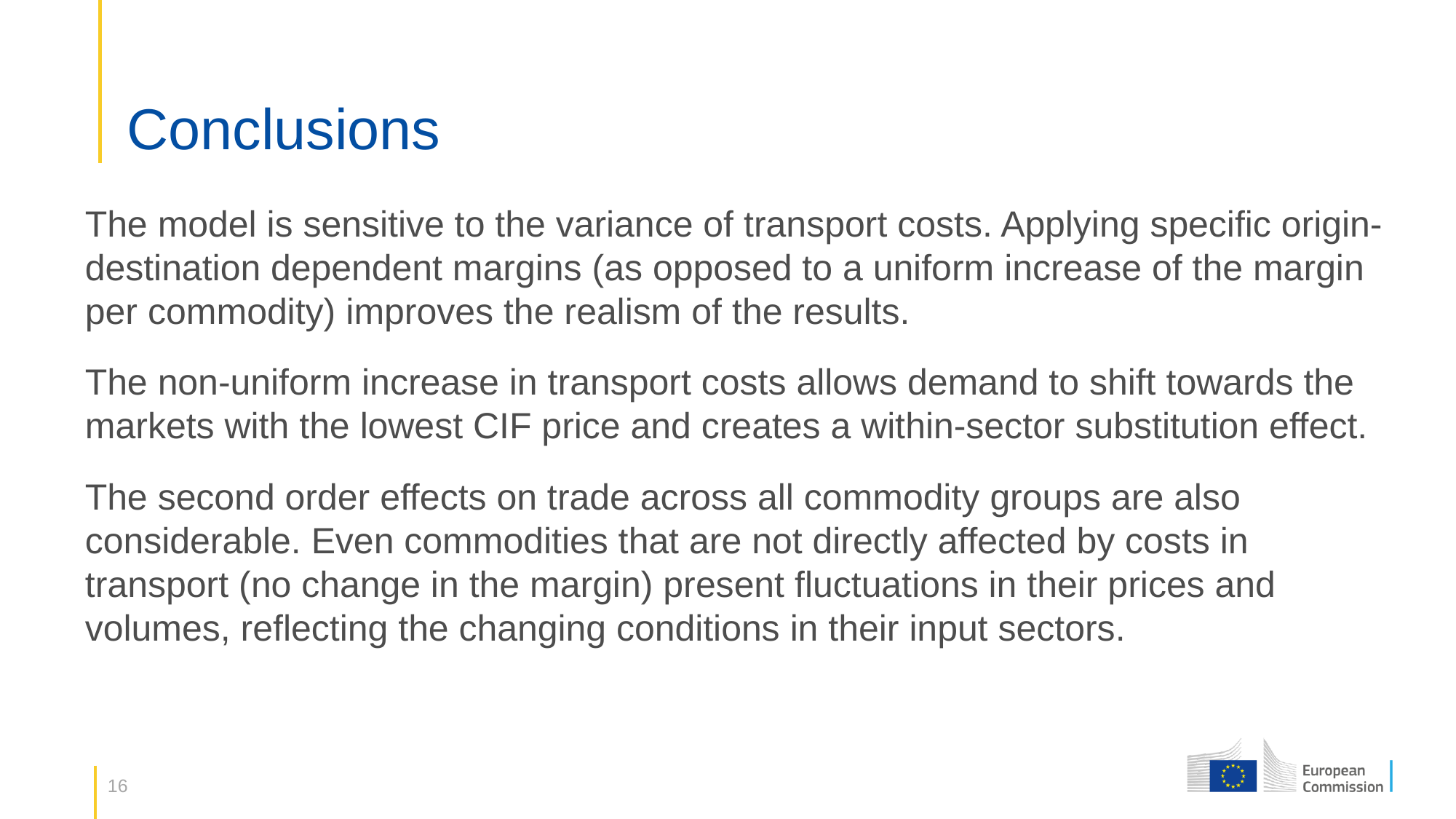

# Conclusions
The model is sensitive to the variance of transport costs. Applying specific origin-destination dependent margins (as opposed to a uniform increase of the margin per commodity) improves the realism of the results.
The non-uniform increase in transport costs allows demand to shift towards the markets with the lowest CIF price and creates a within-sector substitution effect.
The second order effects on trade across all commodity groups are also considerable. Even commodities that are not directly affected by costs in transport (no change in the margin) present fluctuations in their prices and volumes, reflecting the changing conditions in their input sectors.